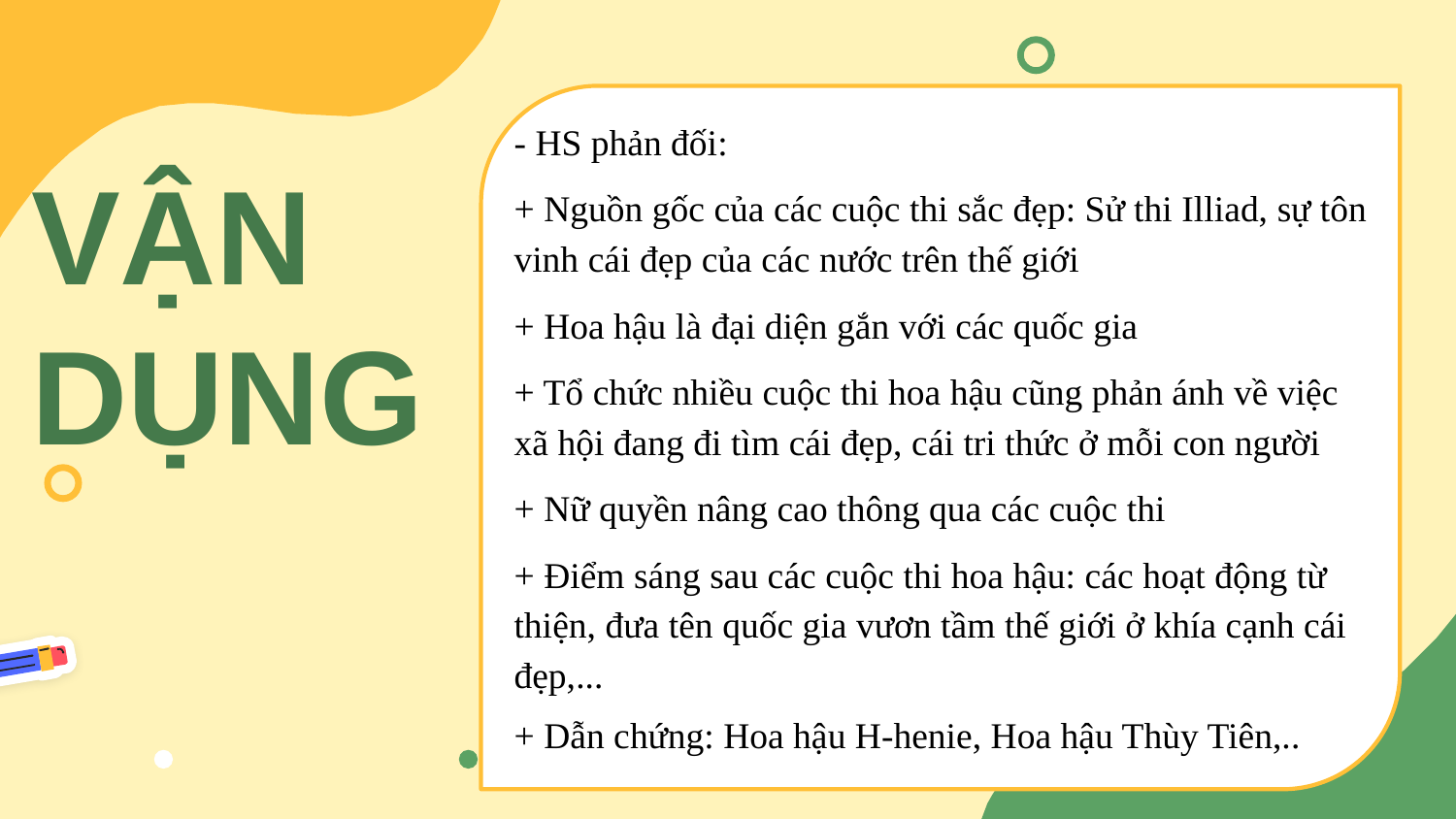

- HS phản đối:
+ Nguồn gốc của các cuộc thi sắc đẹp: Sử thi Illiad, sự tôn vinh cái đẹp của các nước trên thế giới
+ Hoa hậu là đại diện gắn với các quốc gia
+ Tổ chức nhiều cuộc thi hoa hậu cũng phản ánh về việc xã hội đang đi tìm cái đẹp, cái tri thức ở mỗi con người
+ Nữ quyền nâng cao thông qua các cuộc thi
+ Điểm sáng sau các cuộc thi hoa hậu: các hoạt động từ thiện, đưa tên quốc gia vươn tầm thế giới ở khía cạnh cái đẹp,...
+ Dẫn chứng: Hoa hậu H-henie, Hoa hậu Thùy Tiên,..
# VẬN DỤNG